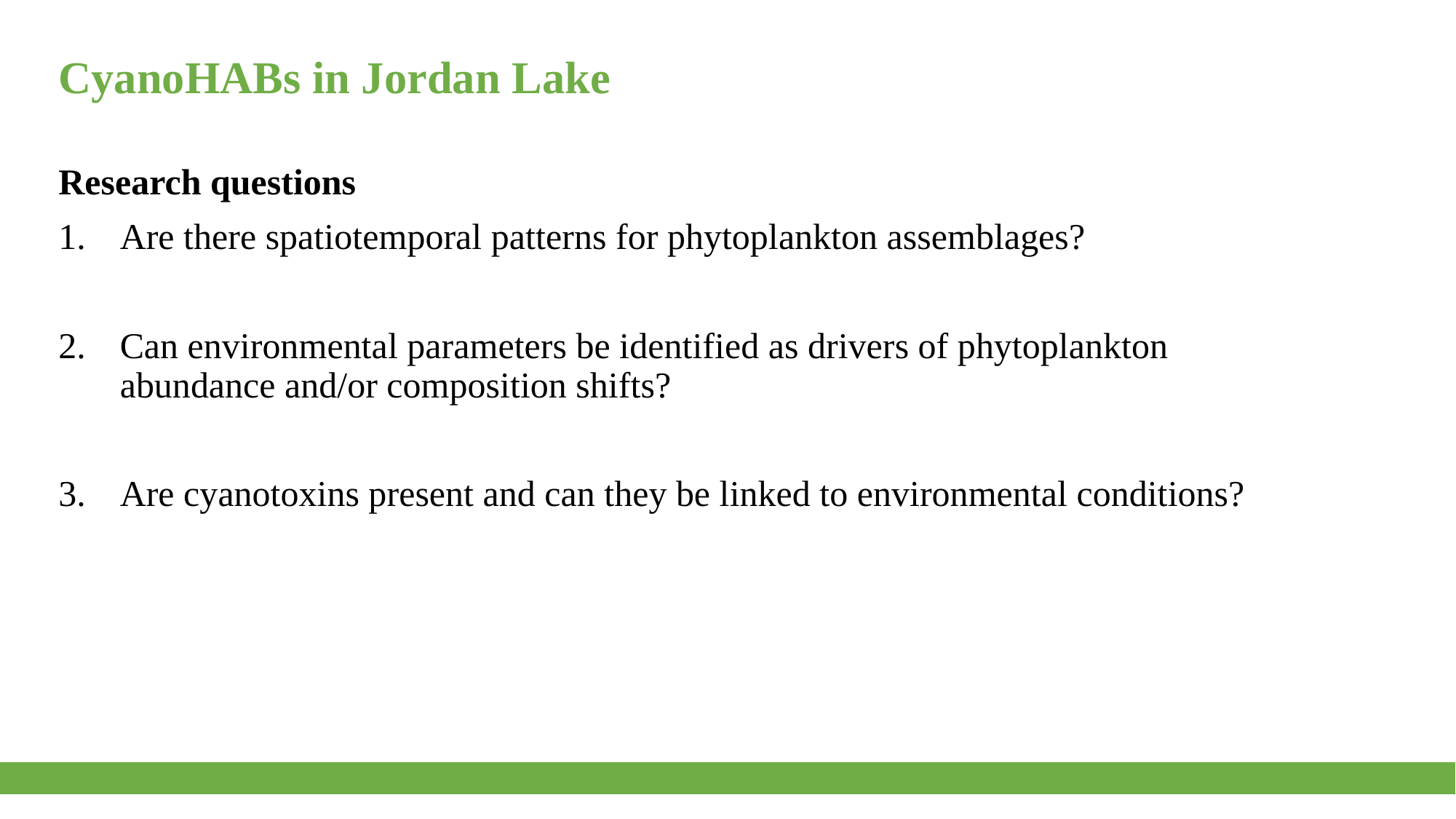

# CyanoHABs in Jordan Lake
Research questions
Are there spatiotemporal patterns for phytoplankton assemblages?

Can environmental parameters be identified as drivers of phytoplankton abundance and/or composition shifts?

Are cyanotoxins present and can they be linked to environmental conditions?